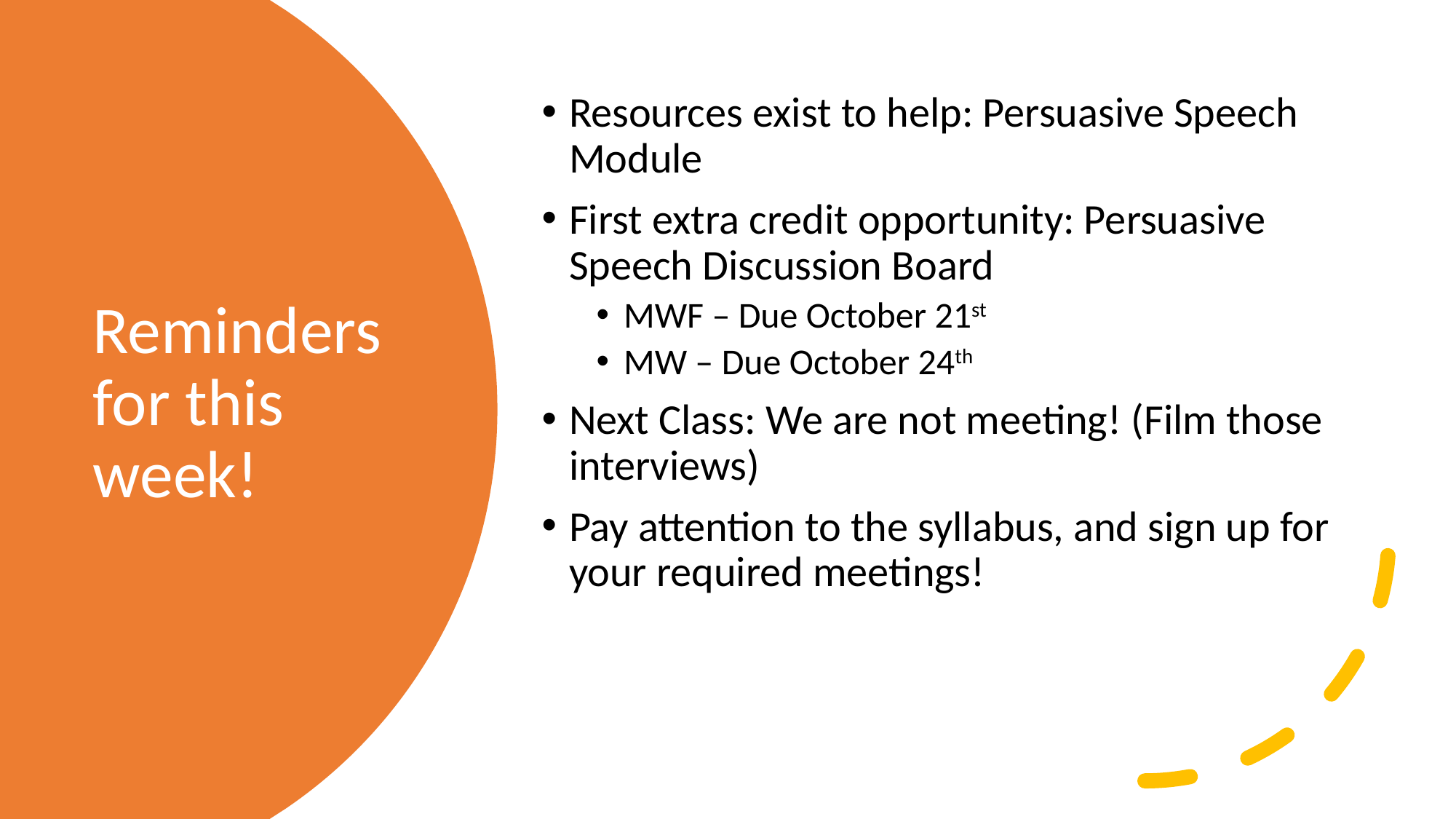

Resources exist to help: Persuasive Speech Module
First extra credit opportunity: Persuasive Speech Discussion Board
MWF – Due October 21st
MW – Due October 24th
Next Class: We are not meeting! (Film those interviews)
Pay attention to the syllabus, and sign up for your required meetings!

# Reminders for this week!